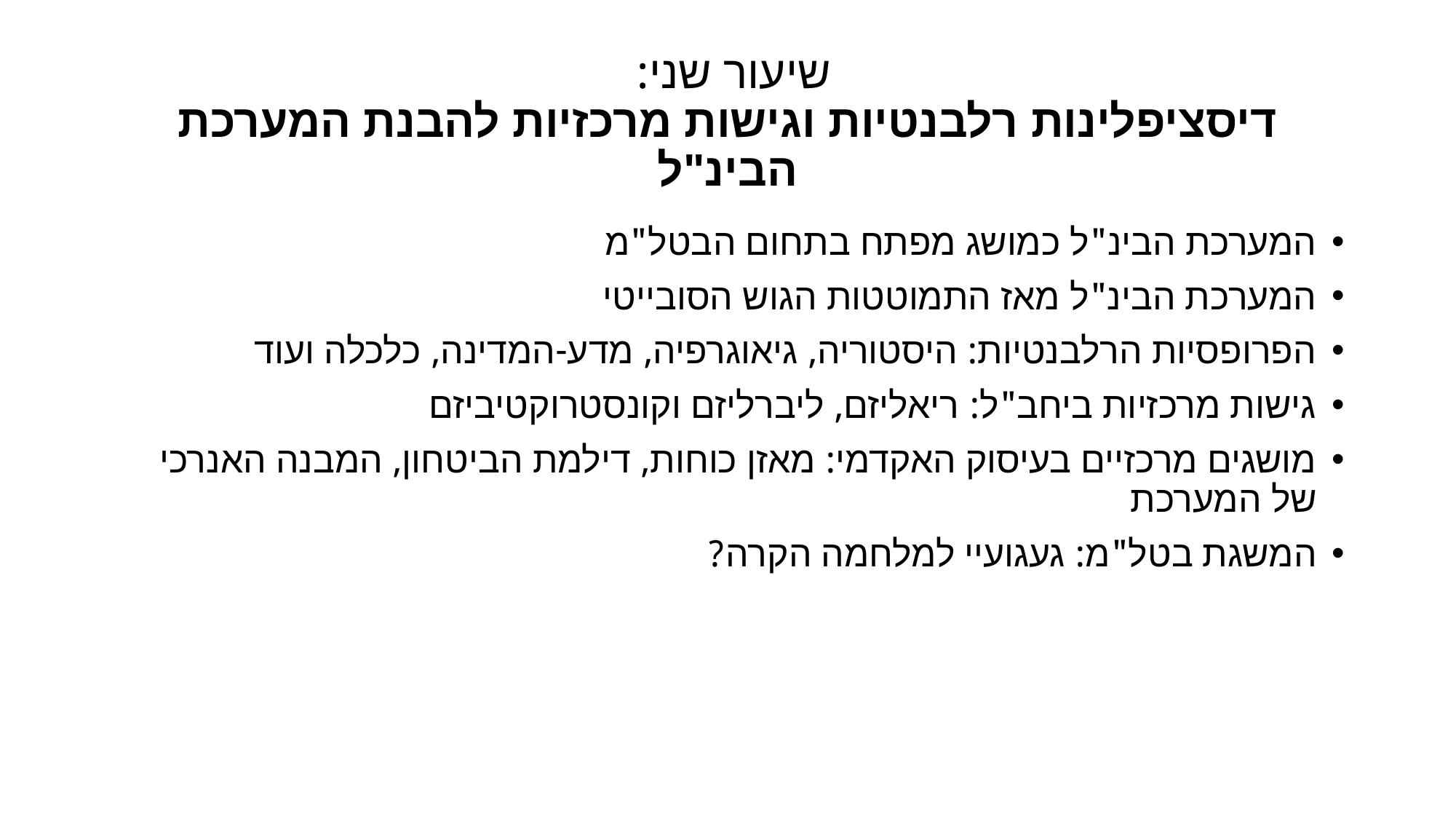

# שיעור שני: דיסציפלינות רלבנטיות וגישות מרכזיות להבנת המערכת הבינ"ל
המערכת הבינ"ל כמושג מפתח בתחום הבטל"מ
המערכת הבינ"ל מאז התמוטטות הגוש הסובייטי
הפרופסיות הרלבנטיות: היסטוריה, גיאוגרפיה, מדע-המדינה, כלכלה ועוד
גישות מרכזיות ביחב"ל: ריאליזם, ליברליזם וקונסטרוקטיביזם
מושגים מרכזיים בעיסוק האקדמי: מאזן כוחות, דילמת הביטחון, המבנה האנרכי של המערכת
המשגת בטל"מ: געגועיי למלחמה הקרה?